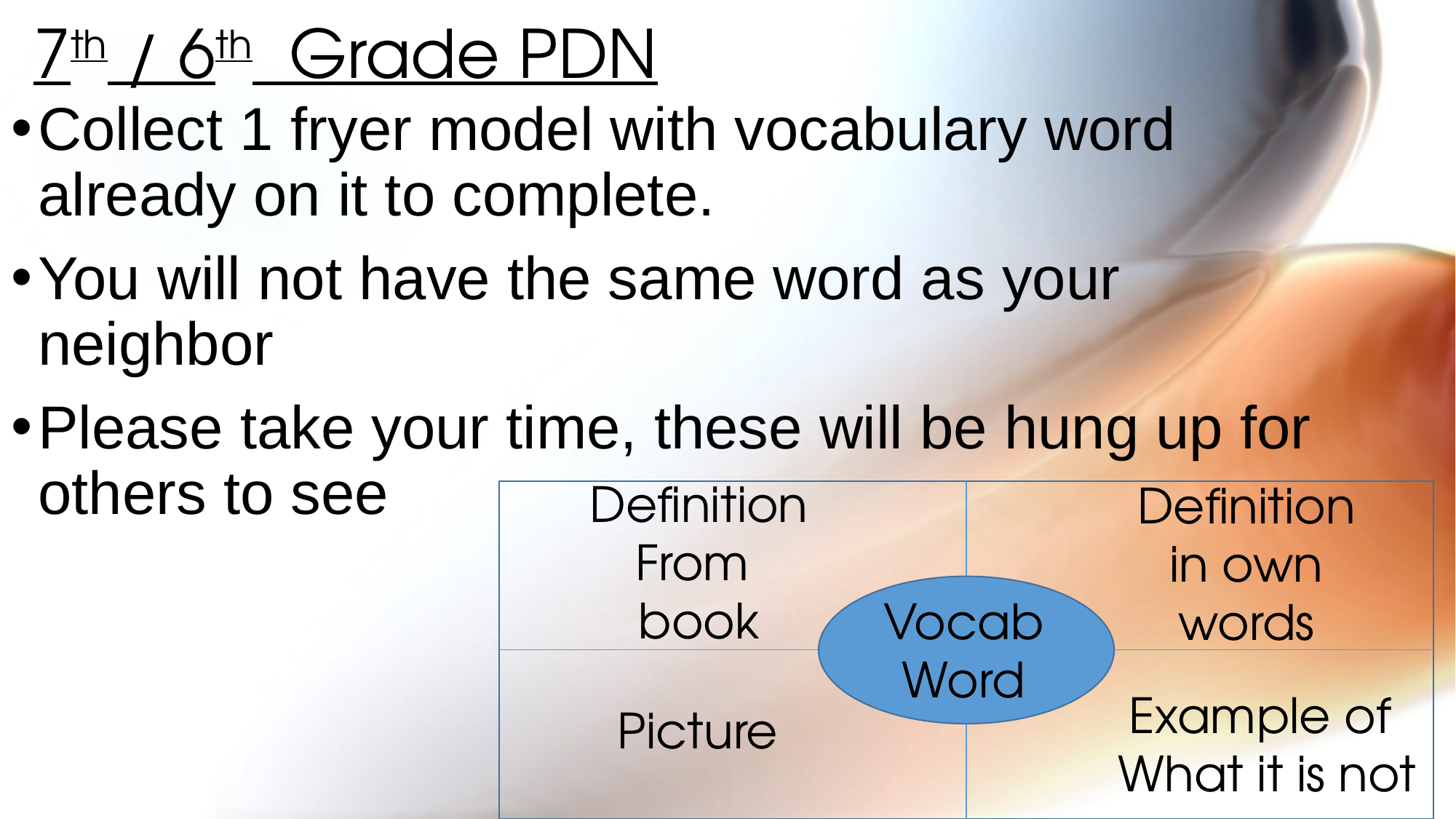

# 7th / 6th  Grade PDN
Collect 1 fryer model with vocabulary word already on it to complete.
You will not have the same word as your neighbor
Please take your time, these will be hung up for others to see
Definition
From
book
Definition
in own
words

Vocab
Word
Example of
What it is not
Picture